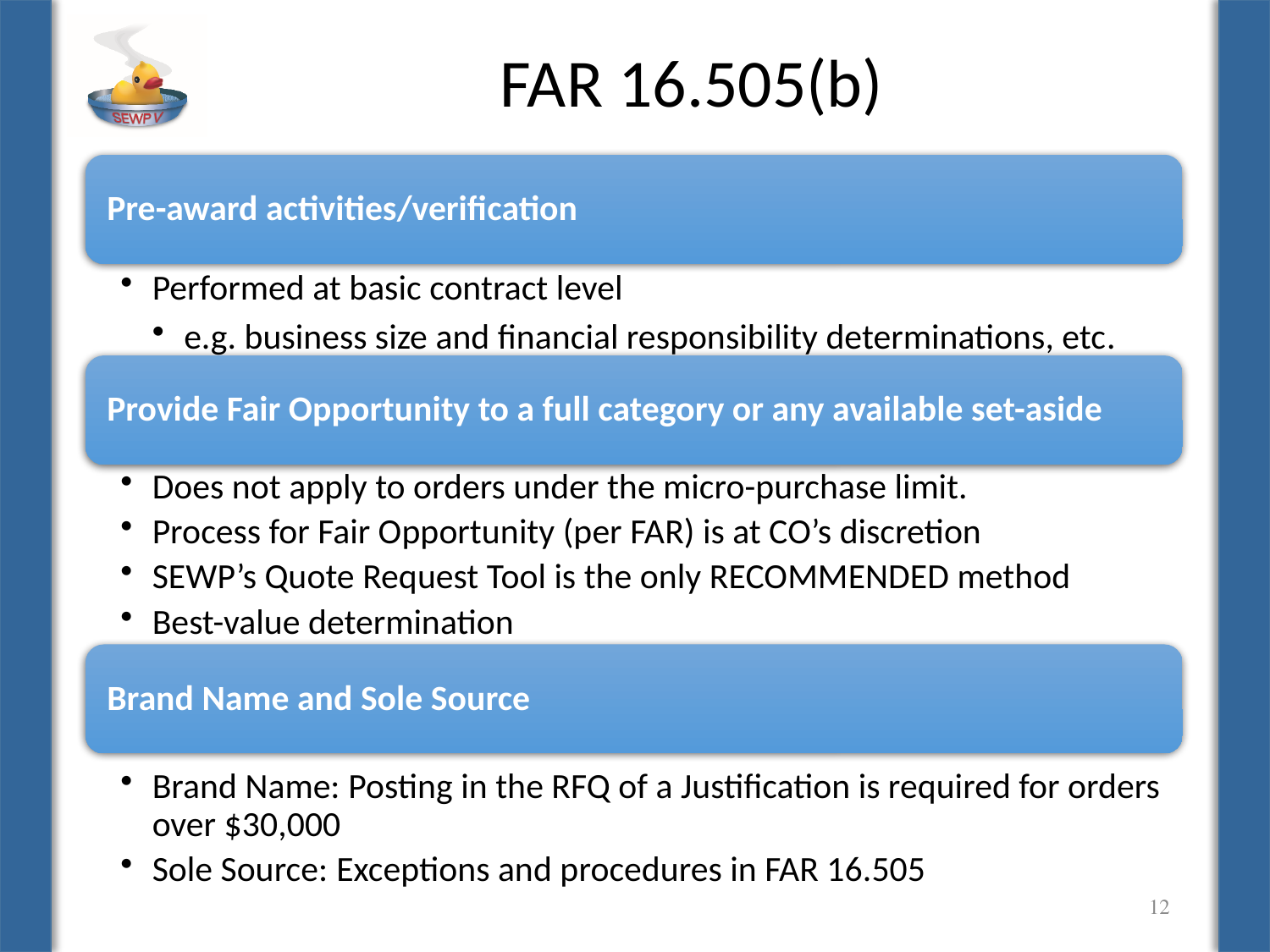

# FAR 16.505(b)
Pre-award activities/verification
Performed at basic contract level
e.g. business size and financial responsibility determinations, etc.
Provide Fair Opportunity to a full category or any available set-aside
Does not apply to orders under the micro-purchase limit.
Process for Fair Opportunity (per FAR) is at CO’s discretion
SEWP’s Quote Request Tool is the only RECOMMENDED method
Best-value determination
Brand Name and Sole Source
Brand Name: Posting in the RFQ of a Justification is required for orders over $30,000
Sole Source: Exceptions and procedures in FAR 16.505
12